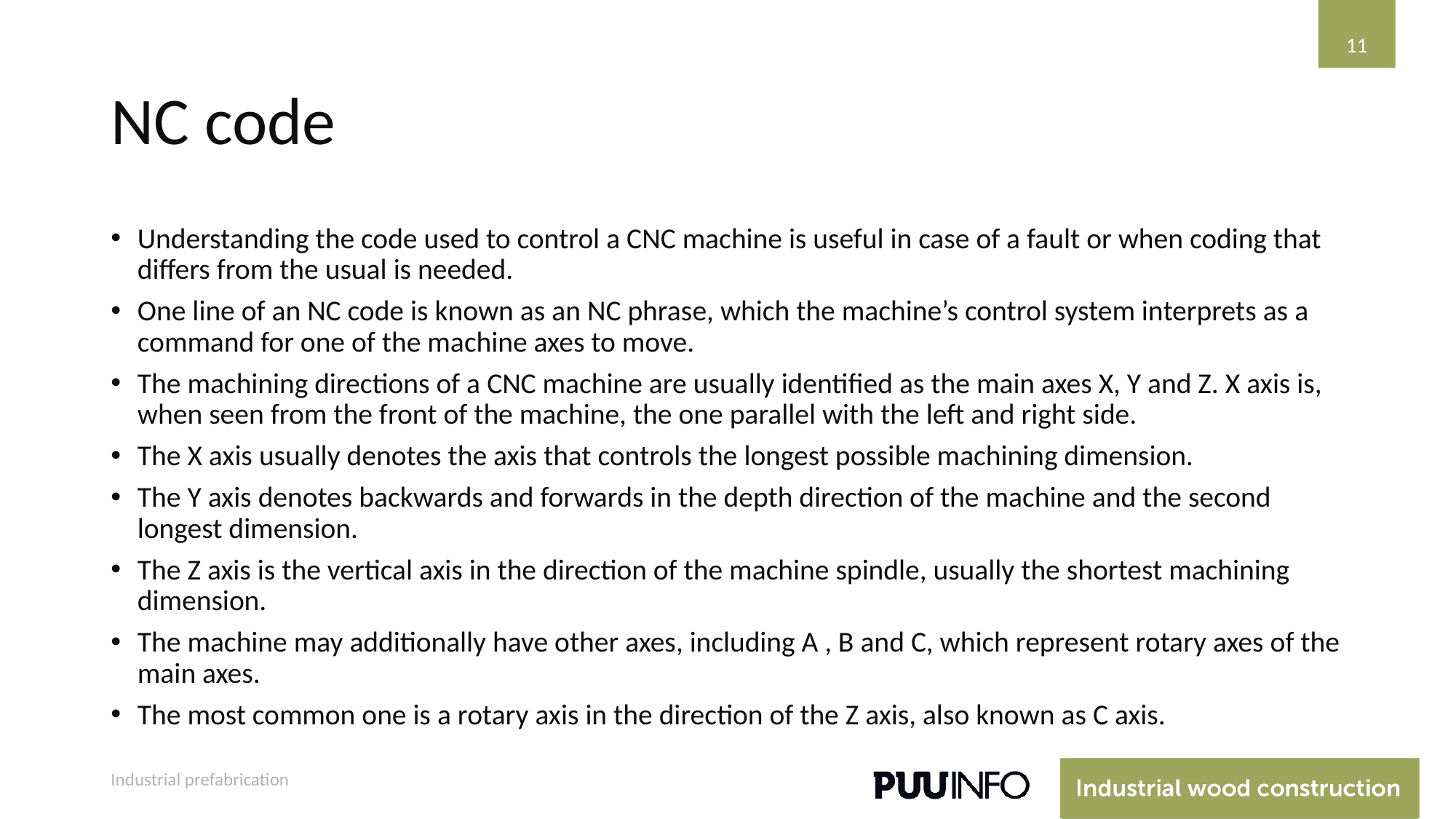

11
# NC code
Understanding the code used to control a CNC machine is useful in case of a fault or when coding that differs from the usual is needed.
One line of an NC code is known as an NC phrase, which the machine’s control system interprets as a command for one of the machine axes to move.
The machining directions of a CNC machine are usually identified as the main axes X, Y and Z. X axis is, when seen from the front of the machine, the one parallel with the left and right side.
The X axis usually denotes the axis that controls the longest possible machining dimension.
The Y axis denotes backwards and forwards in the depth direction of the machine and the second longest dimension.
The Z axis is the vertical axis in the direction of the machine spindle, usually the shortest machining dimension.
The machine may additionally have other axes, including A , B and C, which represent rotary axes of the main axes.
The most common one is a rotary axis in the direction of the Z axis, also known as C axis.
Industrial prefabrication